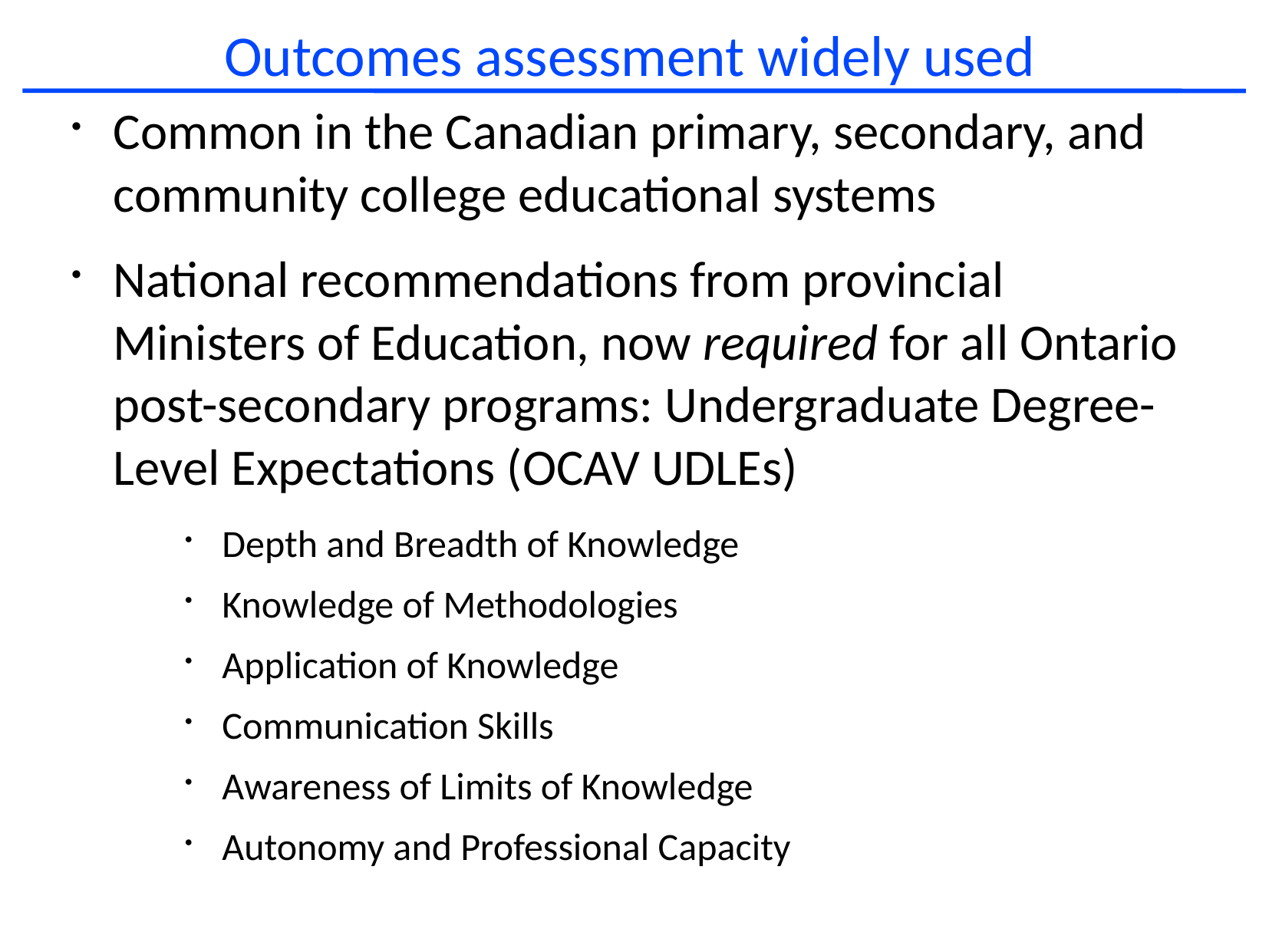

# Outcomes assessment widely used
Common in the Canadian primary, secondary, and community college educational systems
National recommendations from provincial Ministers of Education, now required for all Ontario post-secondary programs: Undergraduate Degree-Level Expectations (OCAV UDLEs)
Depth and Breadth of Knowledge
Knowledge of Methodologies
Application of Knowledge
Communication Skills
Awareness of Limits of Knowledge
Autonomy and Professional Capacity